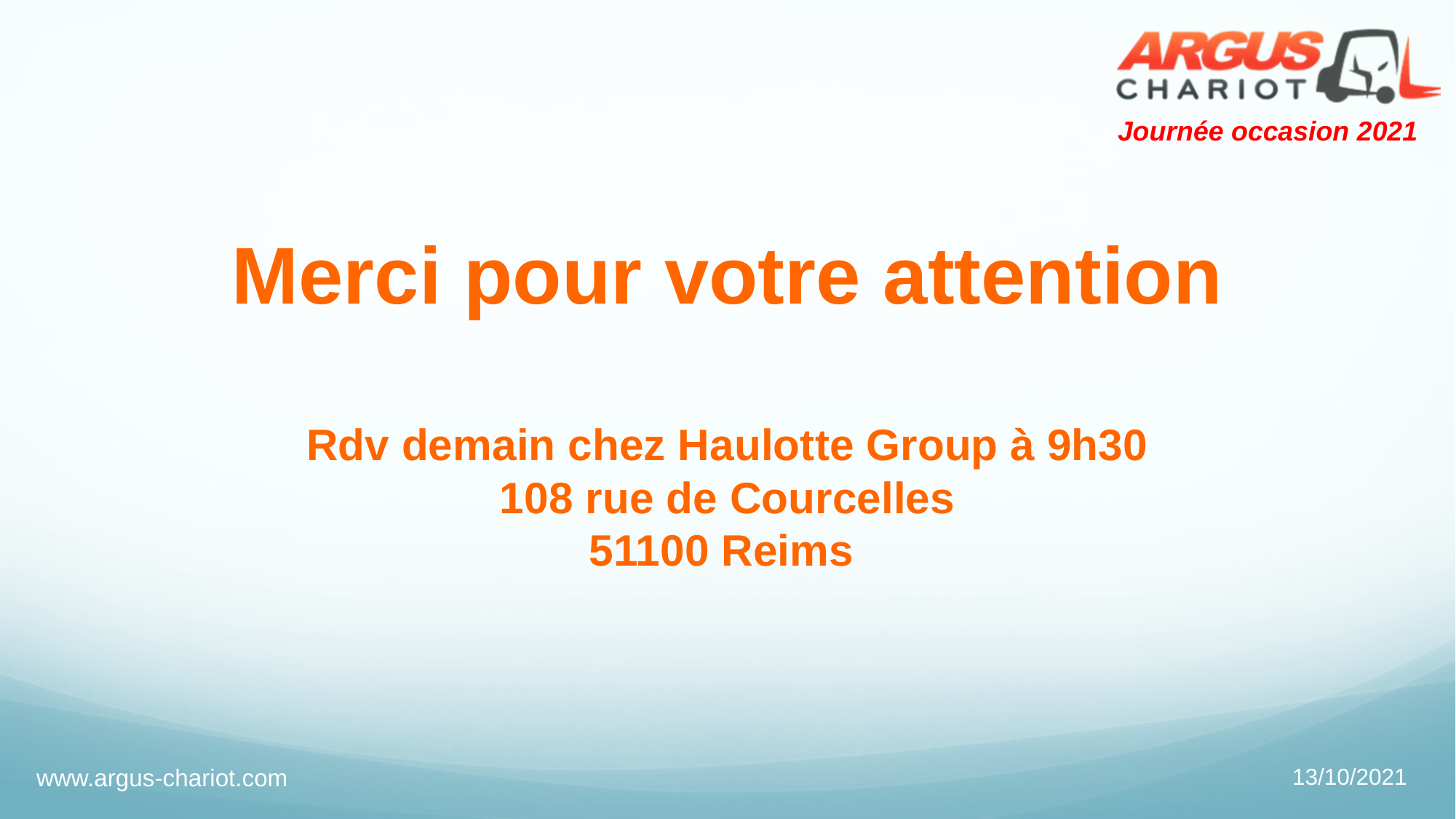

Merci pour votre attention

Rdv demain chez Haulotte Group à 9h30
108 rue de Courcelles
51100 Reims